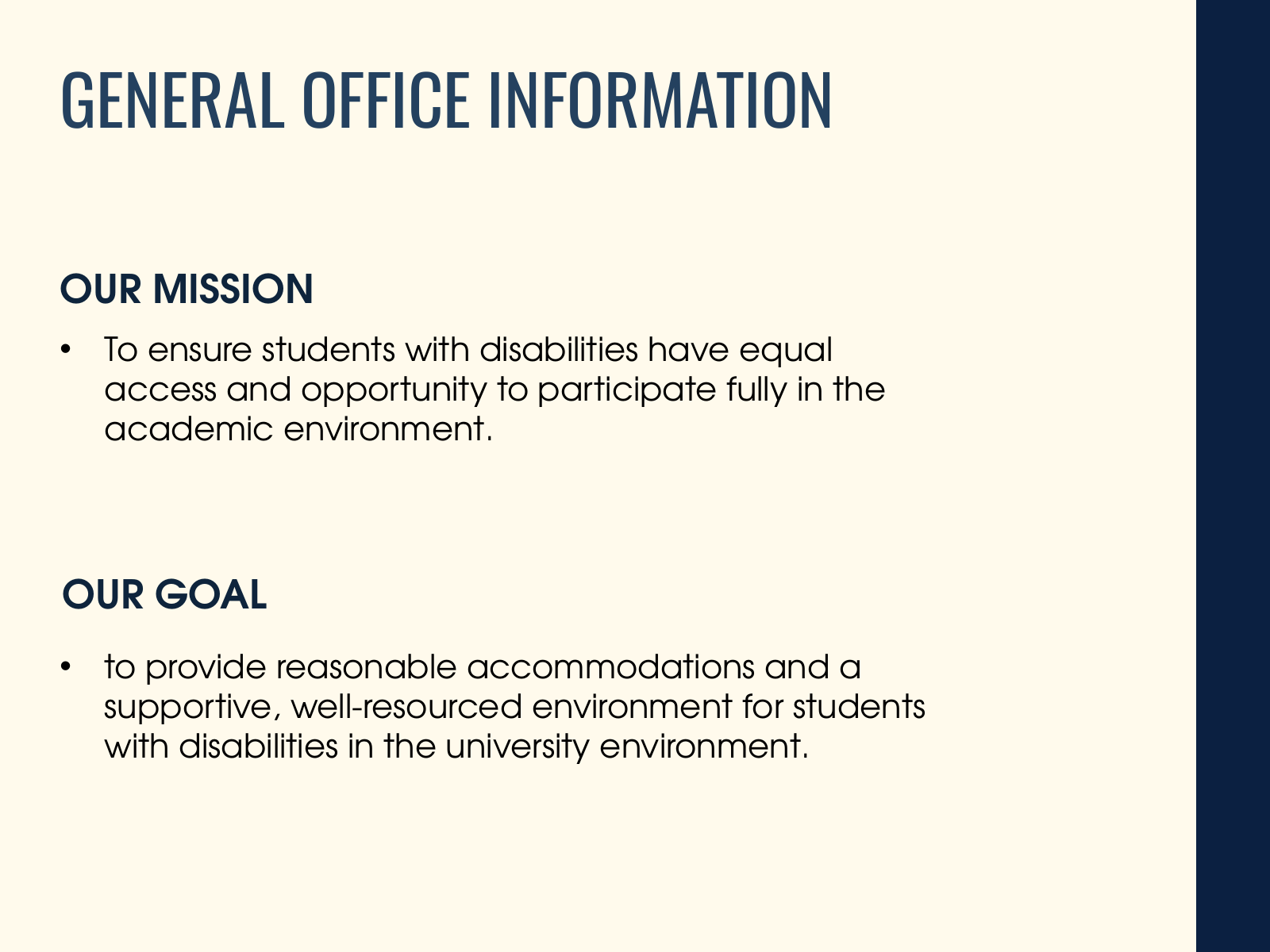

GENERAL OFFICE INFORMATION
CONCLUSION AND NEXT STEPS

OUR MISSION
To ensure students with disabilities have equal access and opportunity to participate fully in the academic environment.

to provide reasonable accommodations and a supportive, well-resourced environment for students with disabilities in the university environment.

OUR GOAL